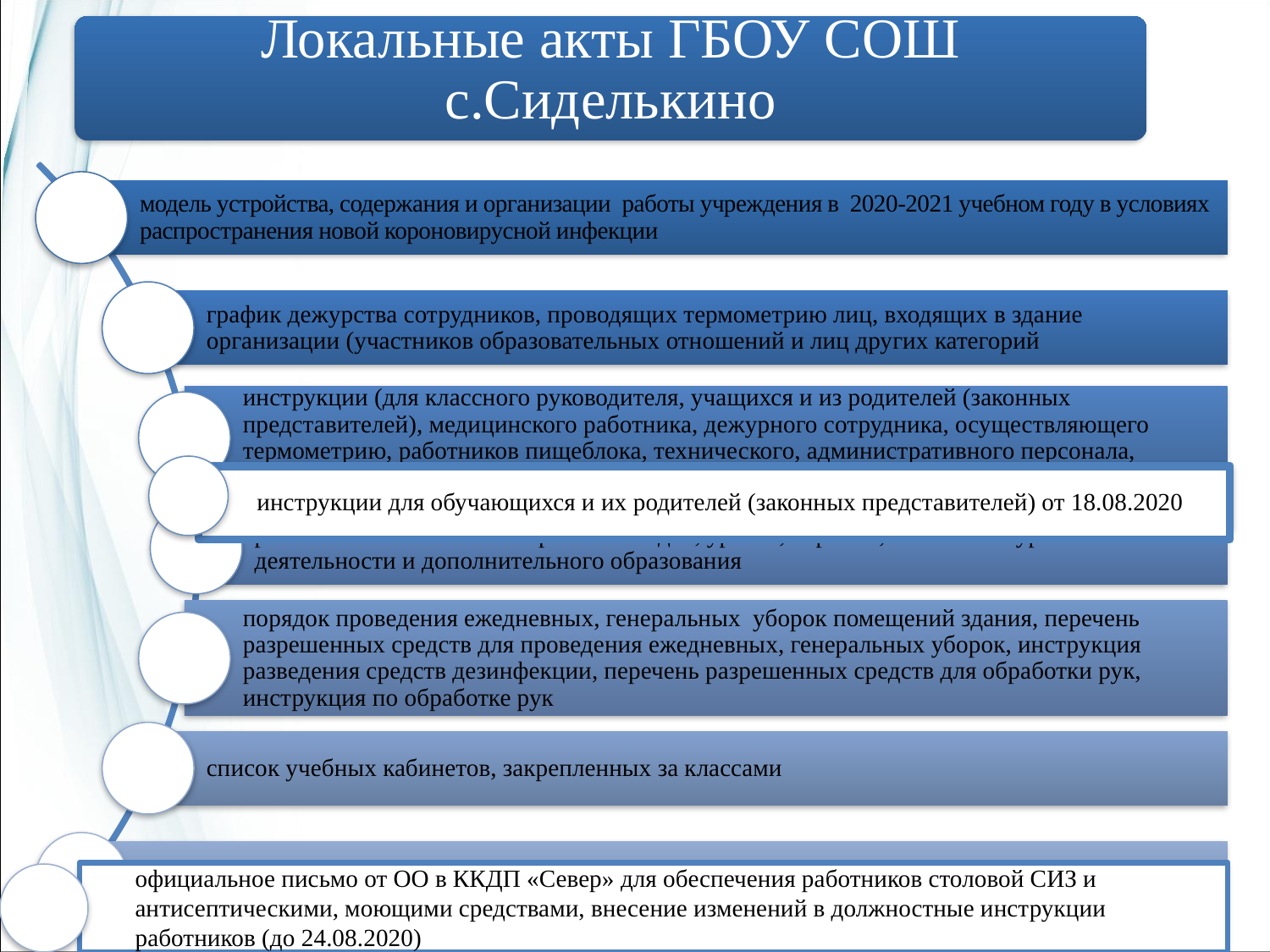

Локальные акты ГБОУ СОШ с.Сиделькино
модель устройства, содержания и организации  работы учреждения в  2020-2021 учебном году в условиях распространения новой короновирусной инфекции
график дежурства сотрудников, проводящих термометрию лиц, входящих в здание организации (участников образовательных отношений и лиц других категорий
инструкции (для классного руководителя, учащихся и из родителей (законных представителей), медицинского работника, дежурного сотрудника, осуществляющего термометрию, работников пищеблока, технического, административного персонала, учителей-предметников
расписание школьных завтраков и обедов, уроков, перемен, занятий внеурочной деятельности и дополнительного образования
порядок проведения ежедневных, генеральных  уборок помещений здания, перечень разрешенных средств для проведения ежедневных, генеральных уборок, инструкция разведения средств дезинфекции, перечень разрешенных средств для обработки рук, инструкция по обработке рук
список учебных кабинетов, закрепленных за классами
план-график входа в здание участников образовательных отношений и лиц других категорий

инструкции для обучающихся и их родителей (законных представителей) от 18.08.2020

официальное письмо от ОО в ККДП «Север» для обеспечения работников столовой СИЗ и антисептическими, моющими средствами, внесение изменений в должностные инструкции работников (до 24.08.2020)